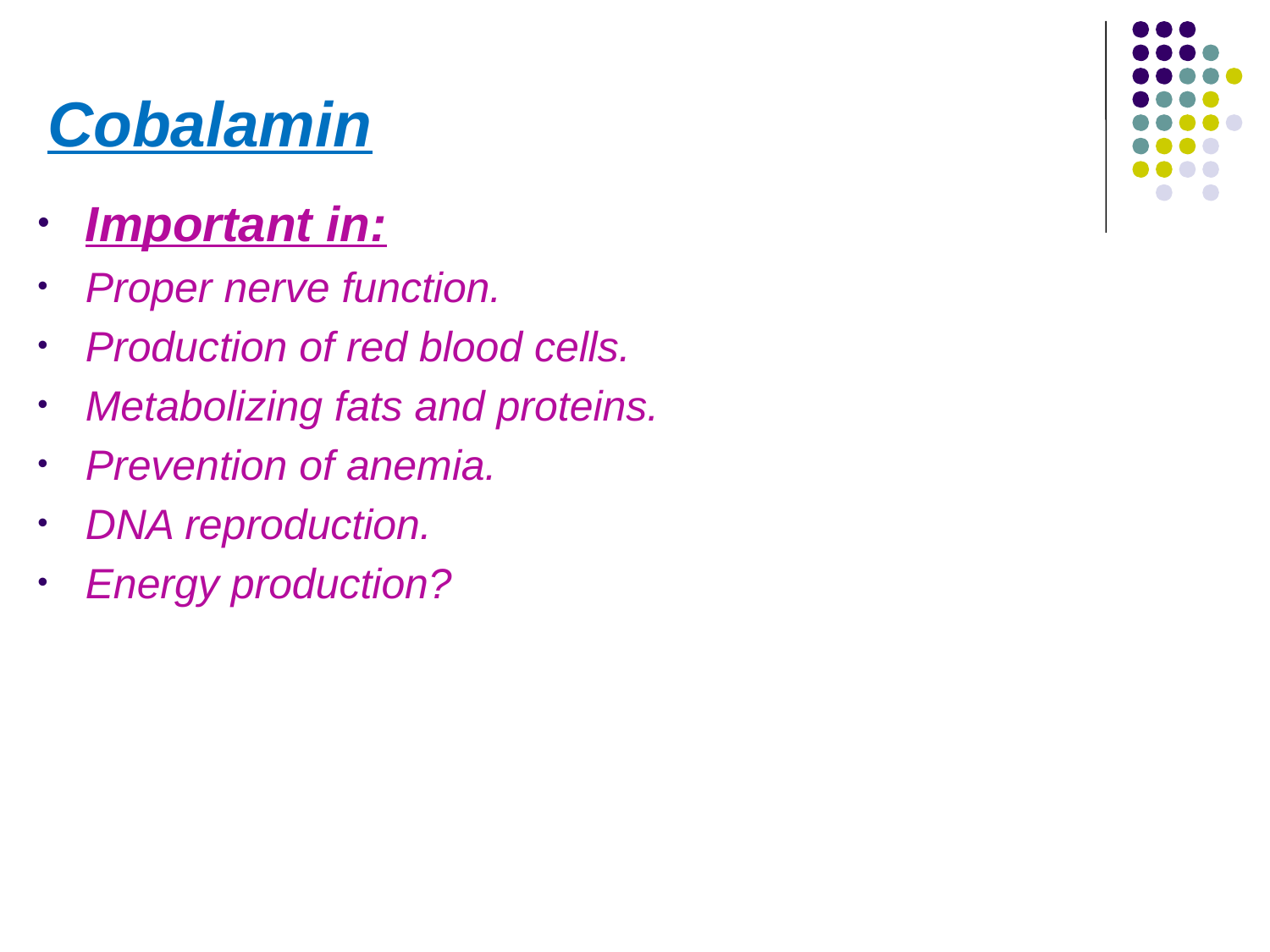

# Cobalamin
Important in:
Proper nerve function.
Production of red blood cells.
Metabolizing fats and proteins.
Prevention of anemia.
DNA reproduction.
Energy production?